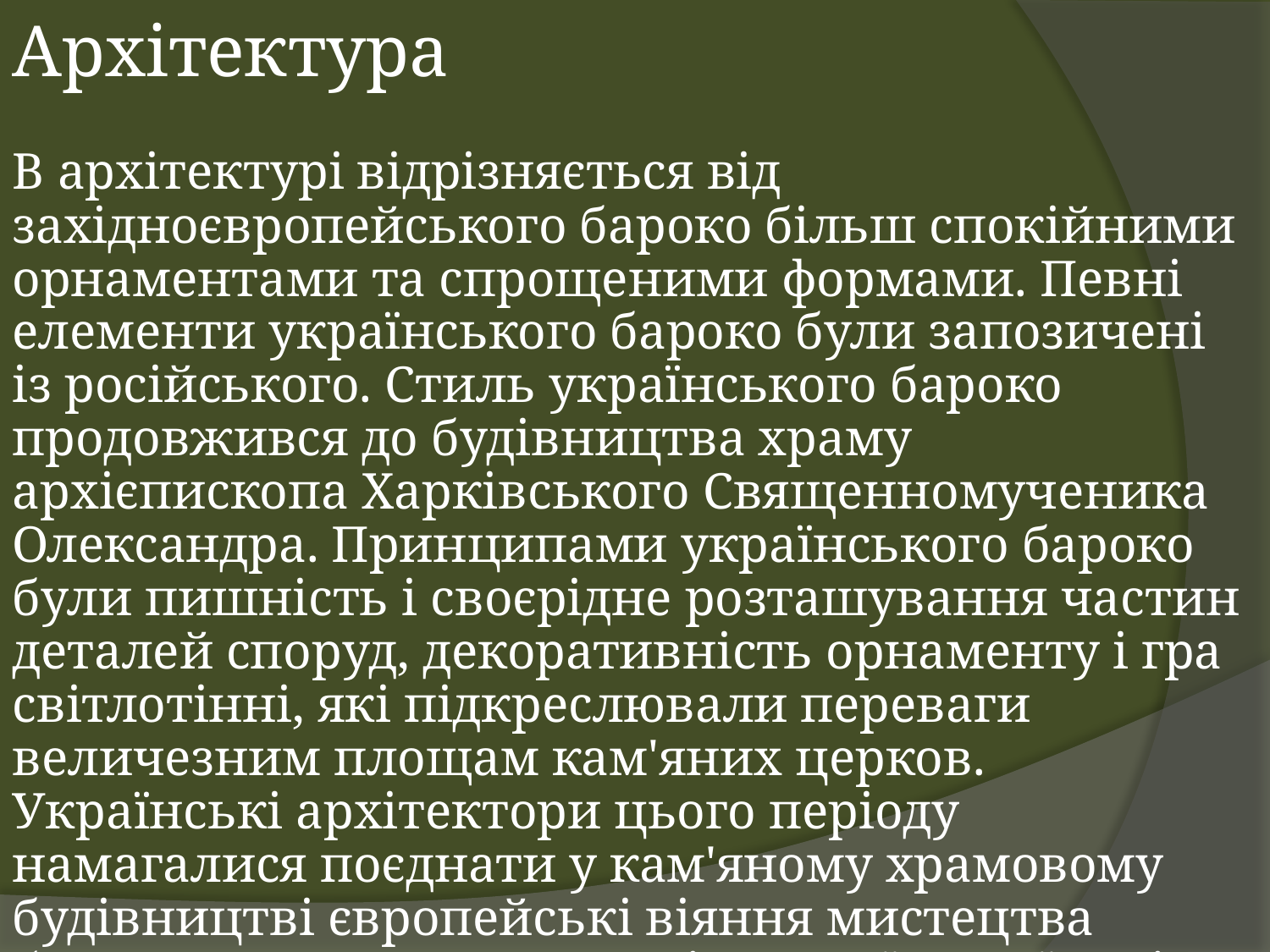

Архітектура
В архітектурі відрізняється від західноєвропейського бароко більш спокійними орнаментами та спрощеними формами. Певні елементи українського бароко були запозичені із російського. Стиль українського бароко продовжився до будівництва храму архієпископа Харківського Священномученика Олександра. Принципами українського бароко були пишність і своєрідне розташування частин деталей споруд, декоративність орнаменту і гра світлотінні, які підкреслювали переваги величезним площам кам'яних церков. Українські архітектори цього періоду намагалися поєднати у кам'яному храмовому будівництві європейські віяння мистецтва бароко з великими традиціями Київської Русі.